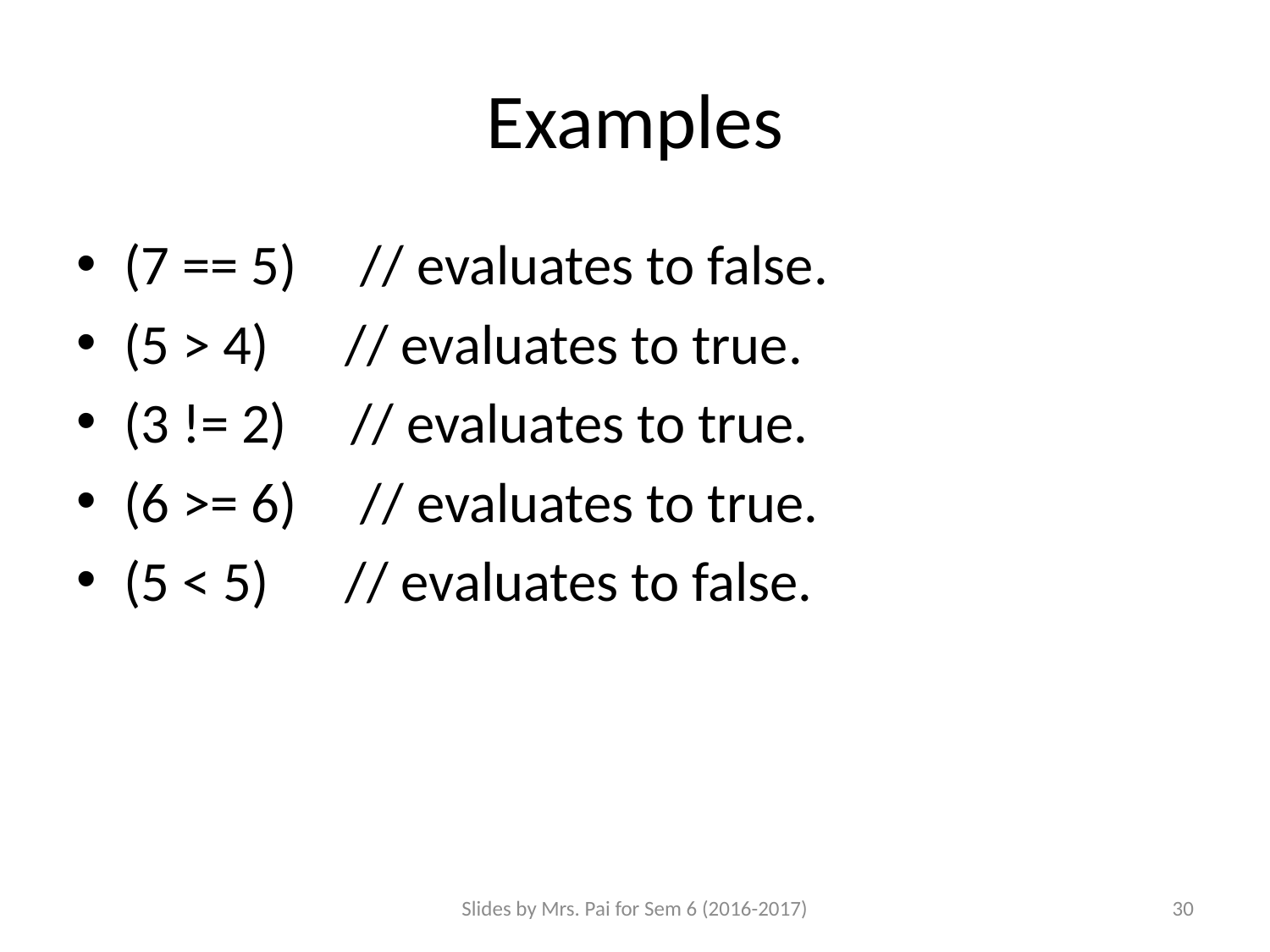

# Examples
(7 == 5)     // evaluates to false.
(5 > 4)      // evaluates to true.
(3 != 2)     // evaluates to true.
(6 >= 6)     // evaluates to true.
(5 < 5)      // evaluates to false.

Slides by Mrs. Pai for Sem 6 (2016-2017)
30